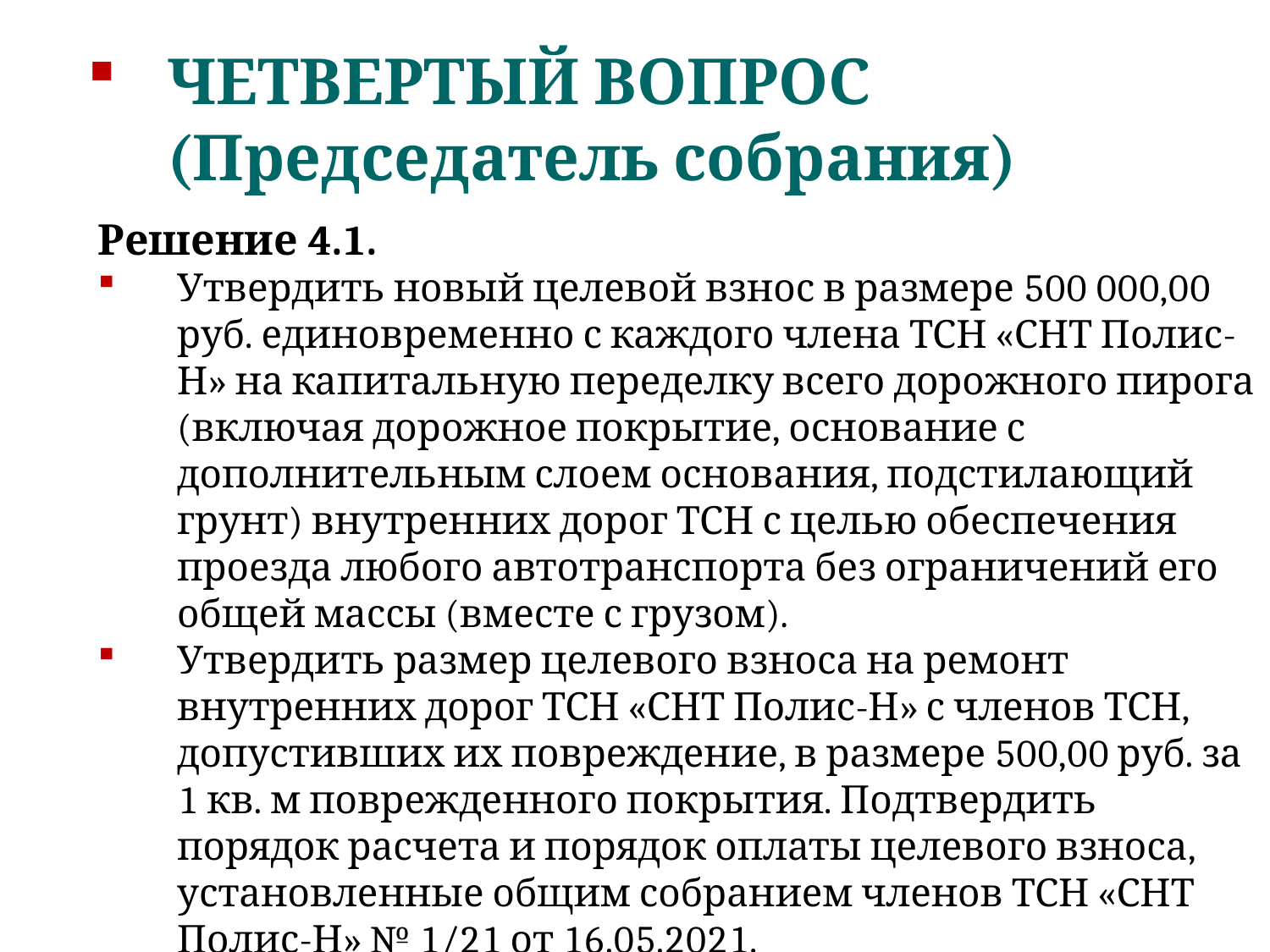

ЧЕТВЕРТЫЙ ВОПРОС
(Председатель собрания)
Решение 4.1.
Утвердить новый целевой взнос в размере 500 000,00 руб. единовременно с каждого члена ТСН «СНТ Полис-Н» на капитальную переделку всего дорожного пирога (включая дорожное покрытие, основание с дополнительным слоем основания, подстилающий грунт) внутренних дорог ТСН с целью обеспечения проезда любого автотранспорта без ограничений его общей массы (вместе с грузом).
Утвердить размер целевого взноса на ремонт внутренних дорог ТСН «СНТ Полис-Н» с членов ТСН, допустивших их повреждение, в размере 500,00 руб. за 1 кв. м поврежденного покрытия. Подтвердить порядок расчета и порядок оплаты целевого взноса, установленные общим собранием членов ТСН «СНТ Полис-Н» № 1/21 от 16.05.2021.